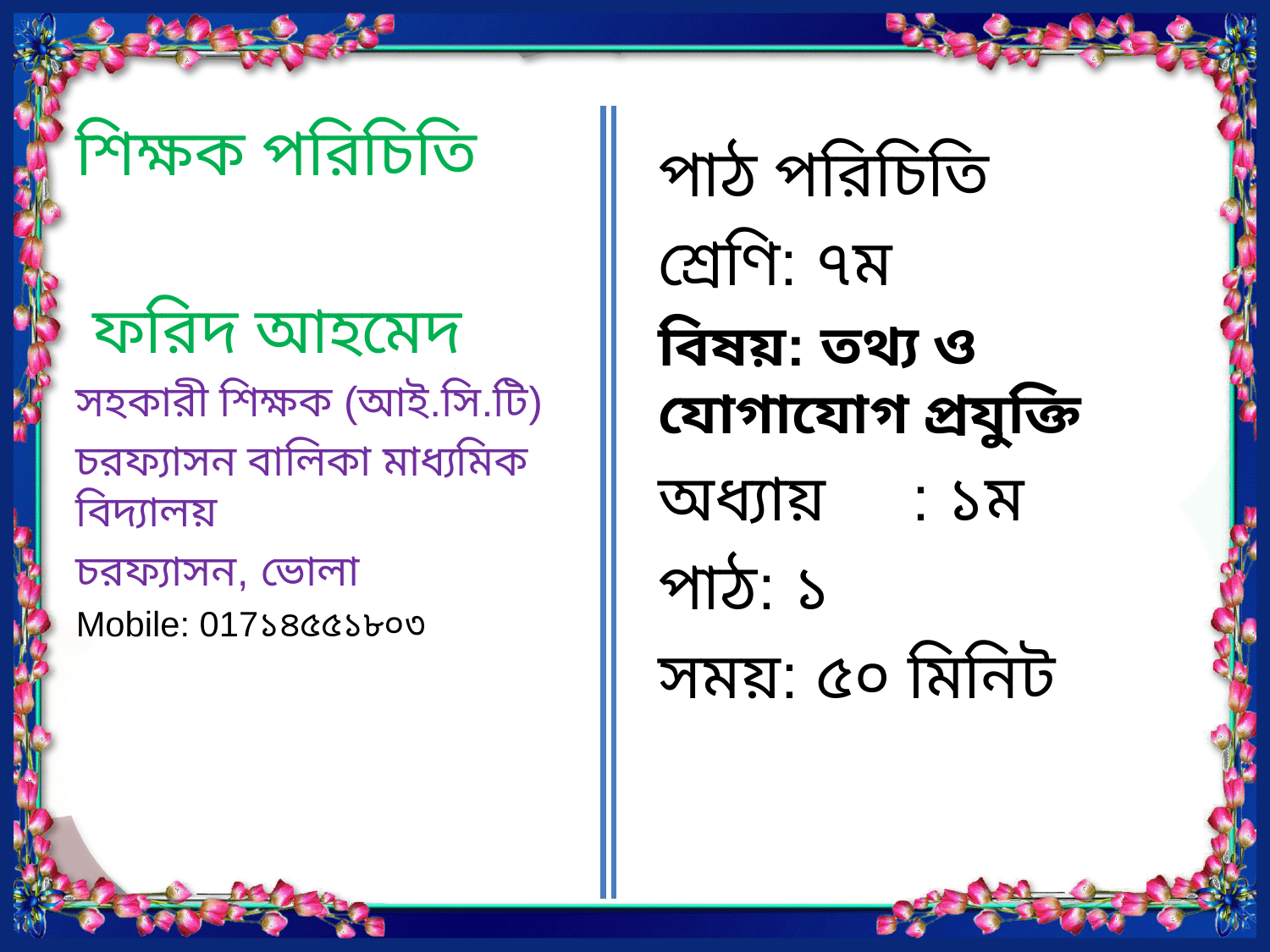

শিক্ষক পরিচিতি

 ফরিদ আহমেদ
সহকারী শিক্ষক (আই.সি.টি)
চরফ্যাসন বালিকা মাধ্যমিক বিদ্যালয়
চরফ্যাসন, ভোলা
Mobile: 017১৪৫৫১৮০৩

পাঠ পরিচিতি
শ্রেণি: ৭ম
বিষয়: তথ্য ও যোগাযোগ প্রযুক্তি
অধ্যায়	: ১ম
পাঠ: ১
সময়: ৫০ মিনিট